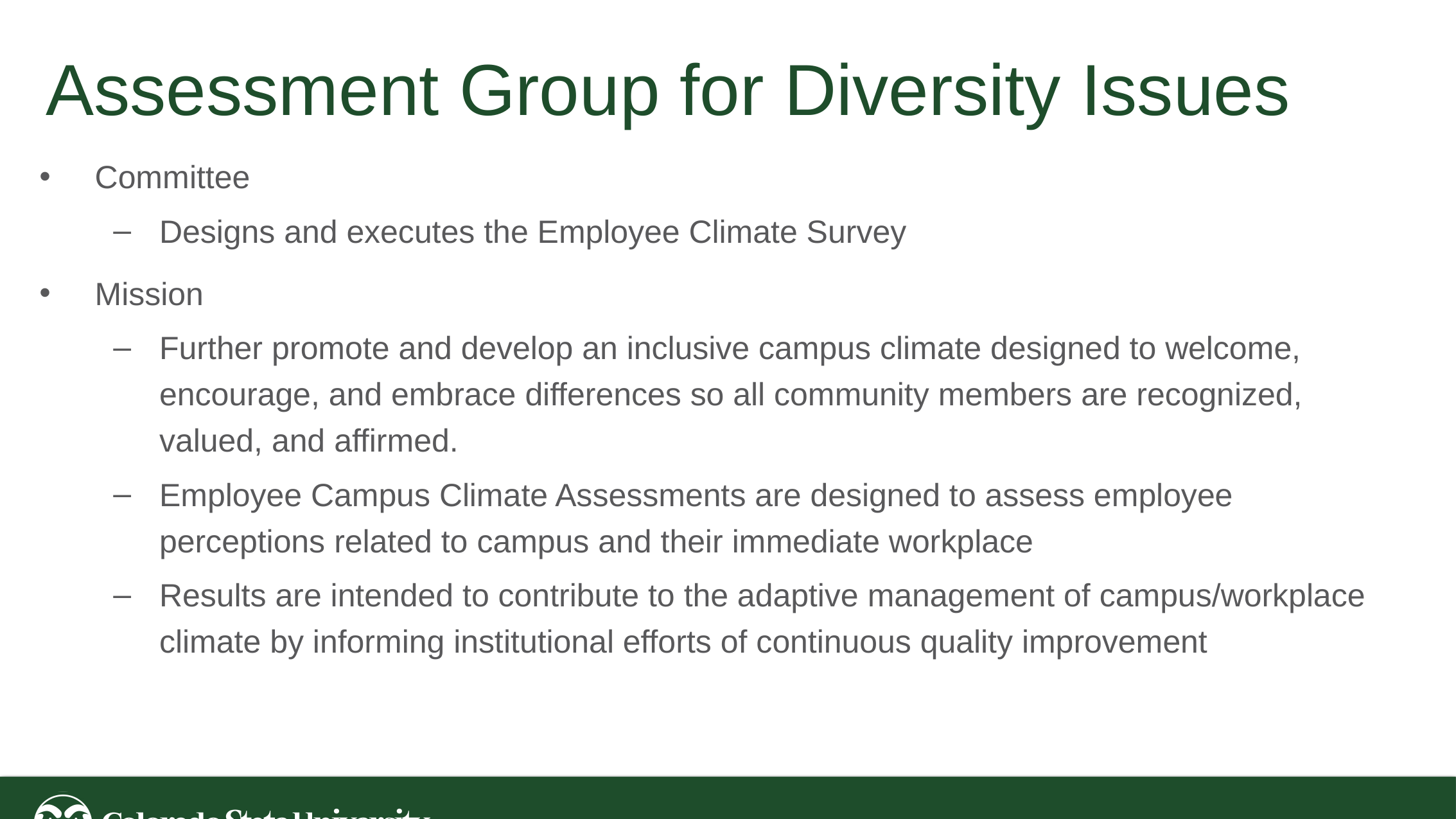

# Assessment Group for Diversity Issues
Committee
Designs and executes the Employee Climate Survey
Mission
Further promote and develop an inclusive campus climate designed to welcome, encourage, and embrace differences so all community members are recognized, valued, and affirmed.
Employee Campus Climate Assessments are designed to assess employee perceptions related to campus and their immediate workplace
Results are intended to contribute to the adaptive management of campus/workplace climate by informing institutional efforts of continuous quality improvement